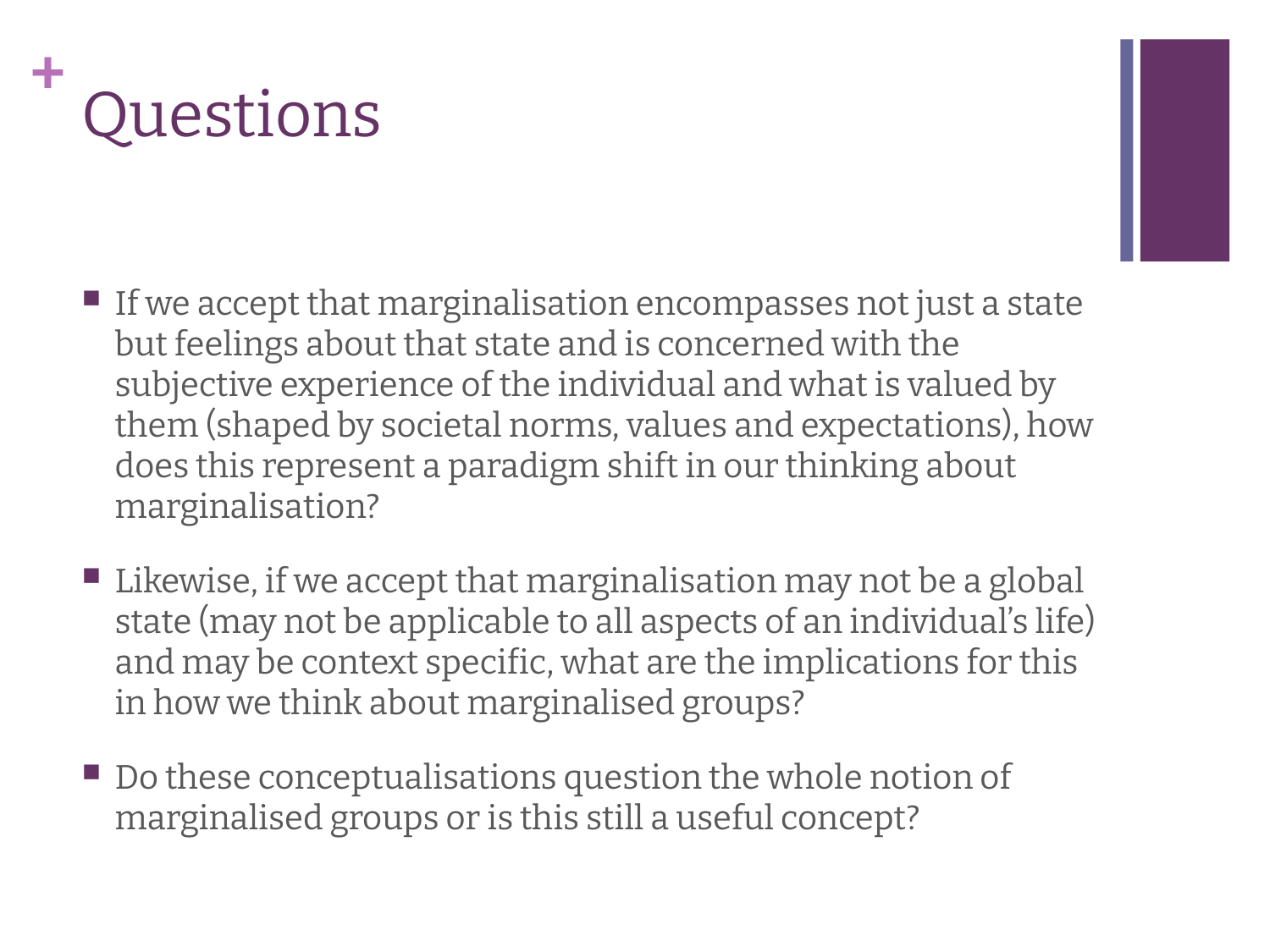

# Questions
If we accept that marginalisation encompasses not just a state but feelings about that state and is concerned with the subjective experience of the individual and what is valued by them (shaped by societal norms, values and expectations), how does this represent a paradigm shift in our thinking about marginalisation?
Likewise, if we accept that marginalisation may not be a global state (may not be applicable to all aspects of an individual’s life) and may be context specific, what are the implications for this in how we think about marginalised groups?
Do these conceptualisations question the whole notion of marginalised groups or is this still a useful concept?